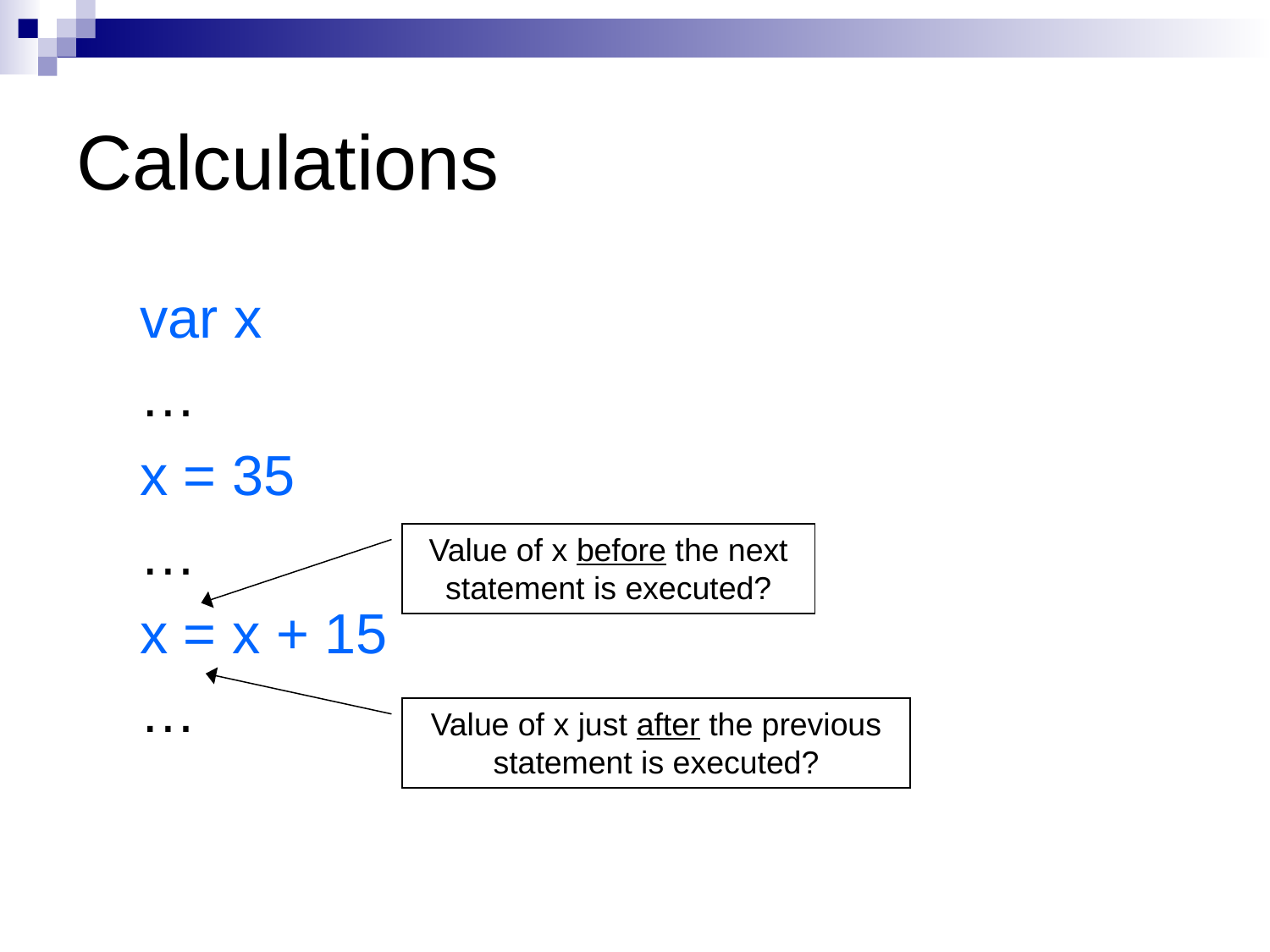

# Calculations
var x
…
x = 35
…
x = x + 15
…
Value of x before the next statement is executed?
Value of x just after the previous statement is executed?